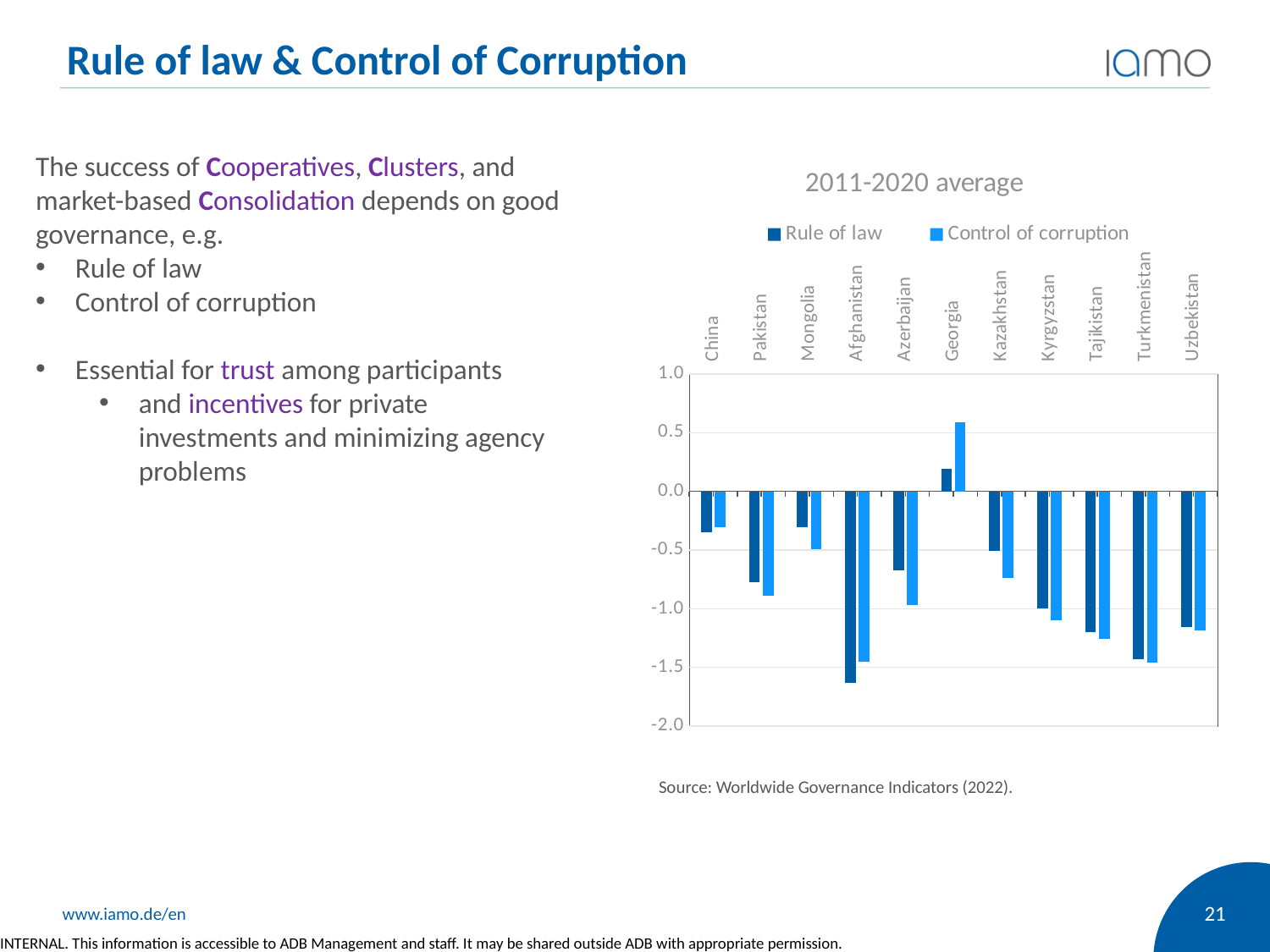

Rule of law & Control of Corruption
The success of Cooperatives, Clusters, and market-based Consolidation depends on good governance, e.g.
Rule of law
Control of corruption

Essential for trust among participants
and incentives for private investments and minimizing agency problems

### Chart: 2011-2020 average

| Category | Rule of law | Control of corruption |
|---|---|---|
| China | -0.34950990000000004 | -0.30768914999999997 |
| Pakistan | -0.7731526900000001 | -0.8887329000000002 |
| Mongolia | -0.30627525999999994 | -0.49297420000000003 |
| Afghanistan | -1.6333172 | -1.4538030000000002 |
| Azerbaijan | -0.6731409899999999 | -0.9667427400000002 |
| Georgia | 0.19460486000000002 | 0.58870217 |
| Kazakhstan | -0.5094466499999999 | -0.7351876099999999 |
| Kyrgyzstan | -1.00101373 | -1.09539476 |
| Tajikistan | -1.1968833 | -1.2555377999999997 |
| Turkmenistan | -1.4287569 | -1.4590726 |
| Uzbekistan | -1.1596958000000002 | -1.1847026 |
Source: Worldwide Governance Indicators (2022).
21
21